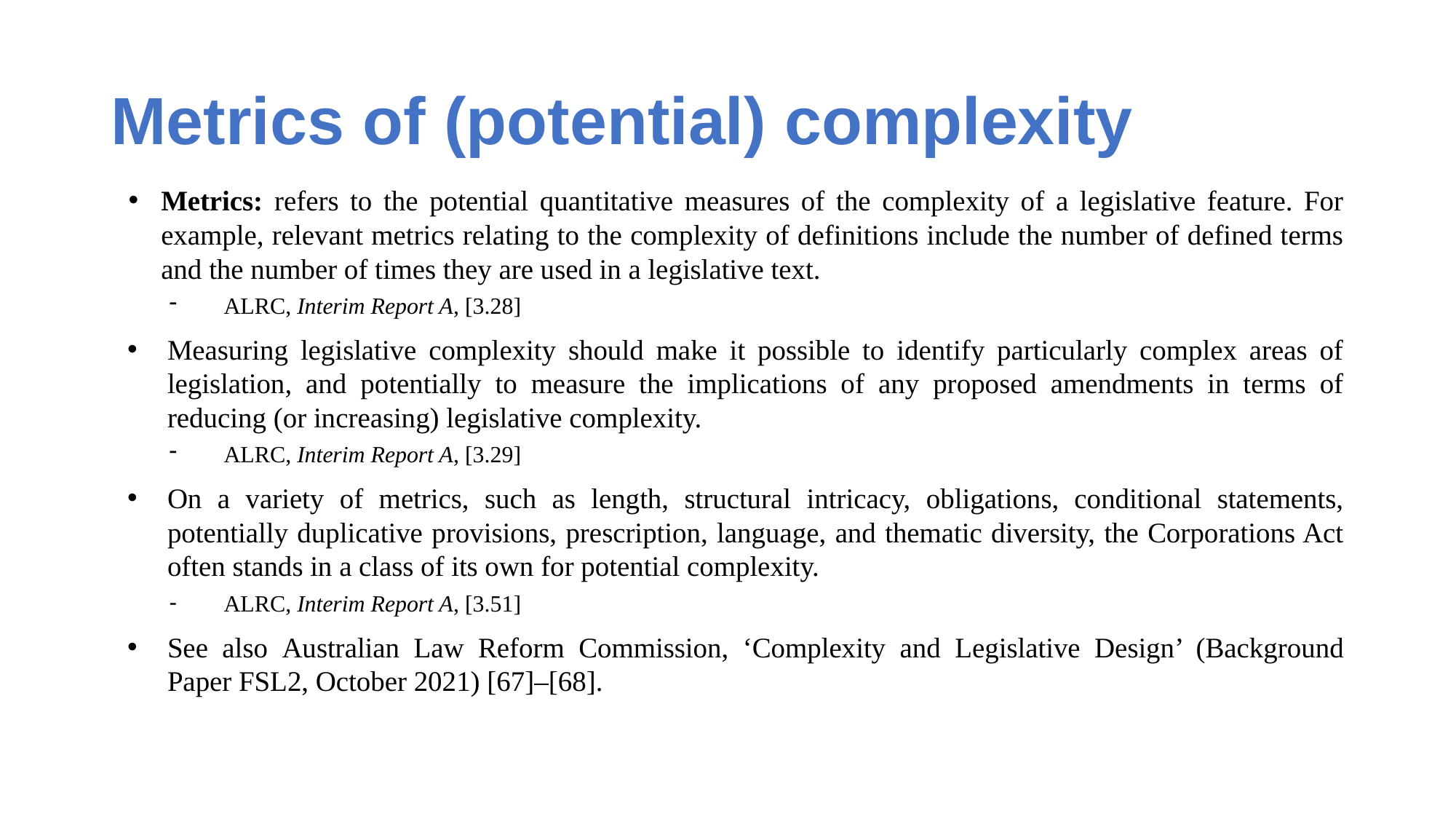

# Metrics of (potential) complexity
Metrics: refers to the potential quantitative measures of the complexity of a legislative feature. For example, relevant metrics relating to the complexity of definitions include the number of defined terms and the number of times they are used in a legislative text.
ALRC, Interim Report A, [3.28]
Measuring legislative complexity should make it possible to identify particularly complex areas of legislation, and potentially to measure the implications of any proposed amendments in terms of reducing (or increasing) legislative complexity.
ALRC, Interim Report A, [3.29]
On a variety of metrics, such as length, structural intricacy, obligations, conditional statements, potentially duplicative provisions, prescription, language, and thematic diversity, the Corporations Act often stands in a class of its own for potential complexity.
ALRC, Interim Report A, [3.51]
See also Australian Law Reform Commission, ‘Complexity and Legislative Design’ (Background Paper FSL2, October 2021) [67]–[68].